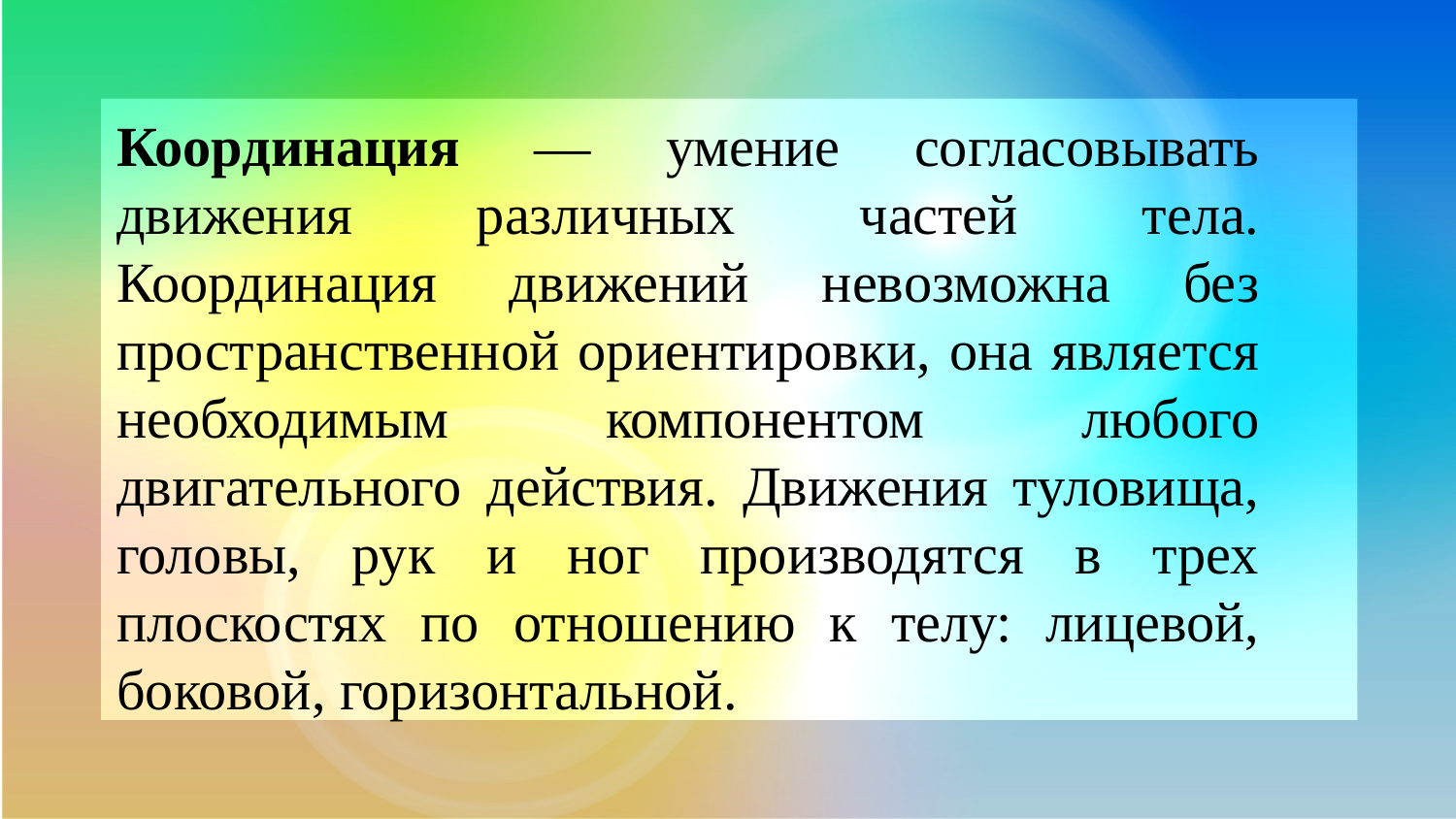

Координация — умение согласовывать движения различных частей тела. Координация движений невозможна без пространственной ориентировки, она является необходимым компонентом любого двигательного действия. Движения туловища, головы, рук и ног производятся в трех плоскостях по отношению к телу: лицевой, боковой, горизонтальной.